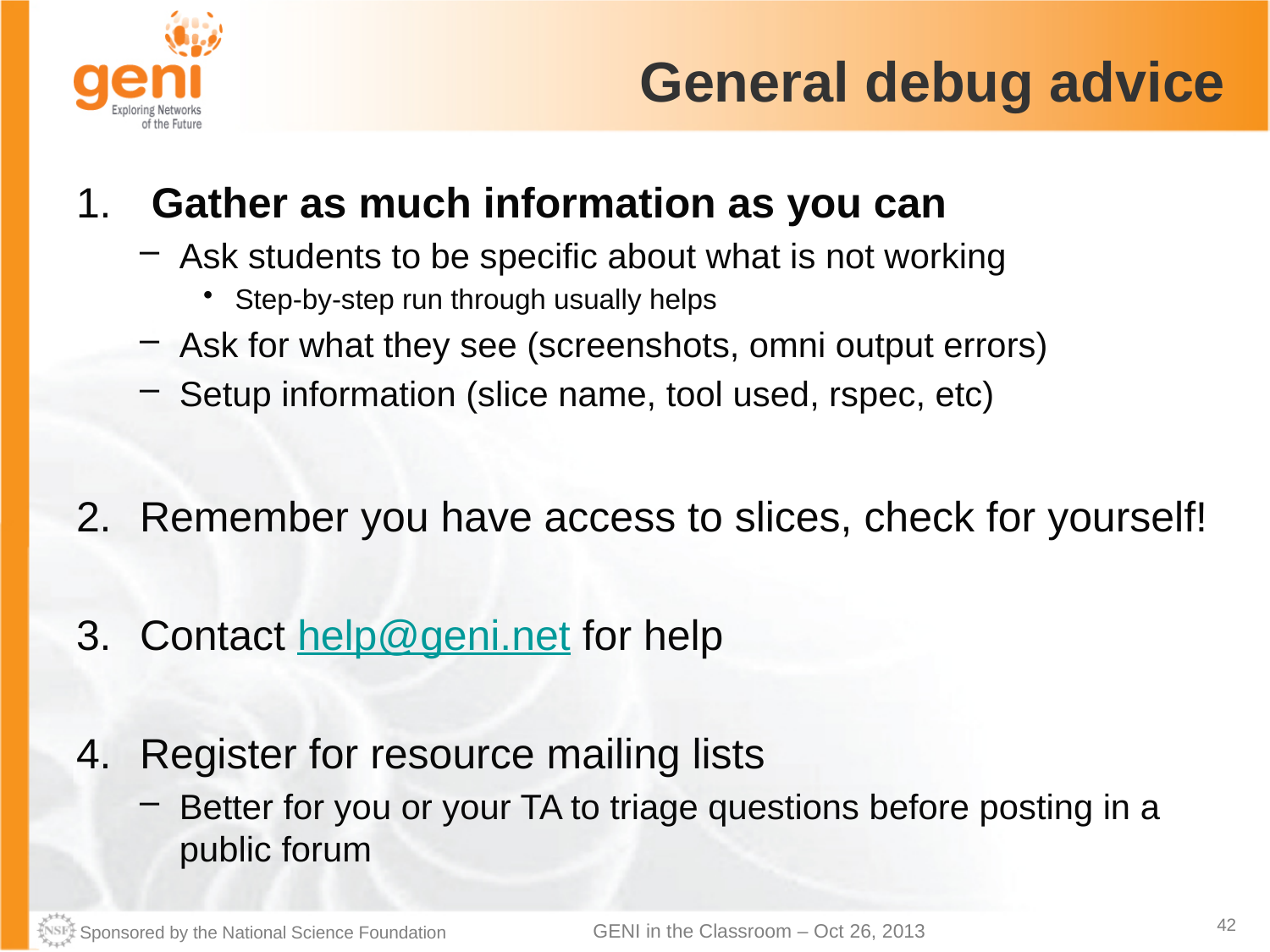

# General debug advice
 Gather as much information as you can
Ask students to be specific about what is not working
Step-by-step run through usually helps
Ask for what they see (screenshots, omni output errors)
Setup information (slice name, tool used, rspec, etc)

Remember you have access to slices, check for yourself!

Contact help@geni.net for help

Register for resource mailing lists
Better for you or your TA to triage questions before posting in a public forum